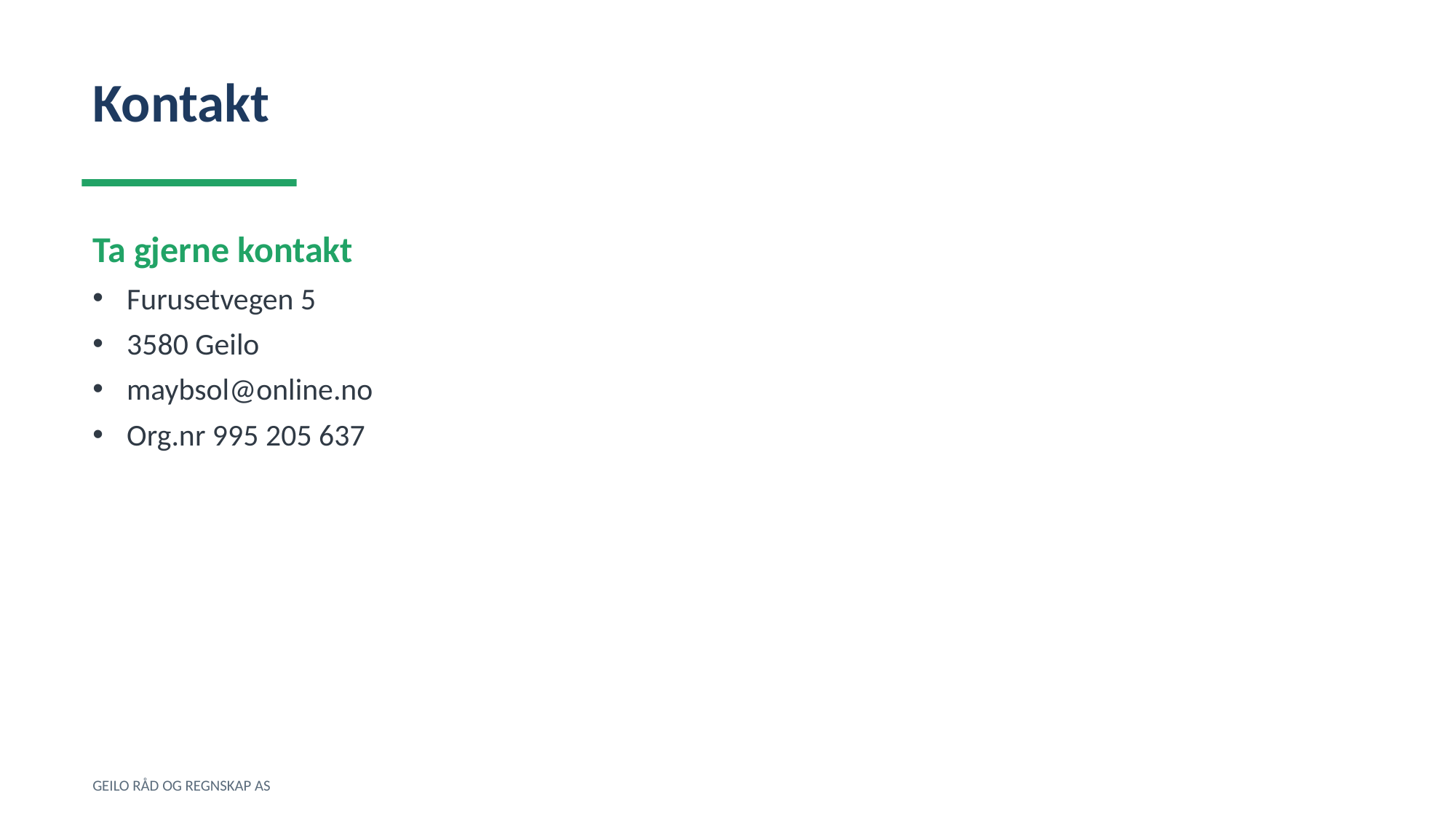

Kontakt

Ta gjerne kontakt
Furusetvegen 5
3580 Geilo
maybsol@online.no
Org.nr 995 205 637
GEILO RÅD OG REGNSKAP AS